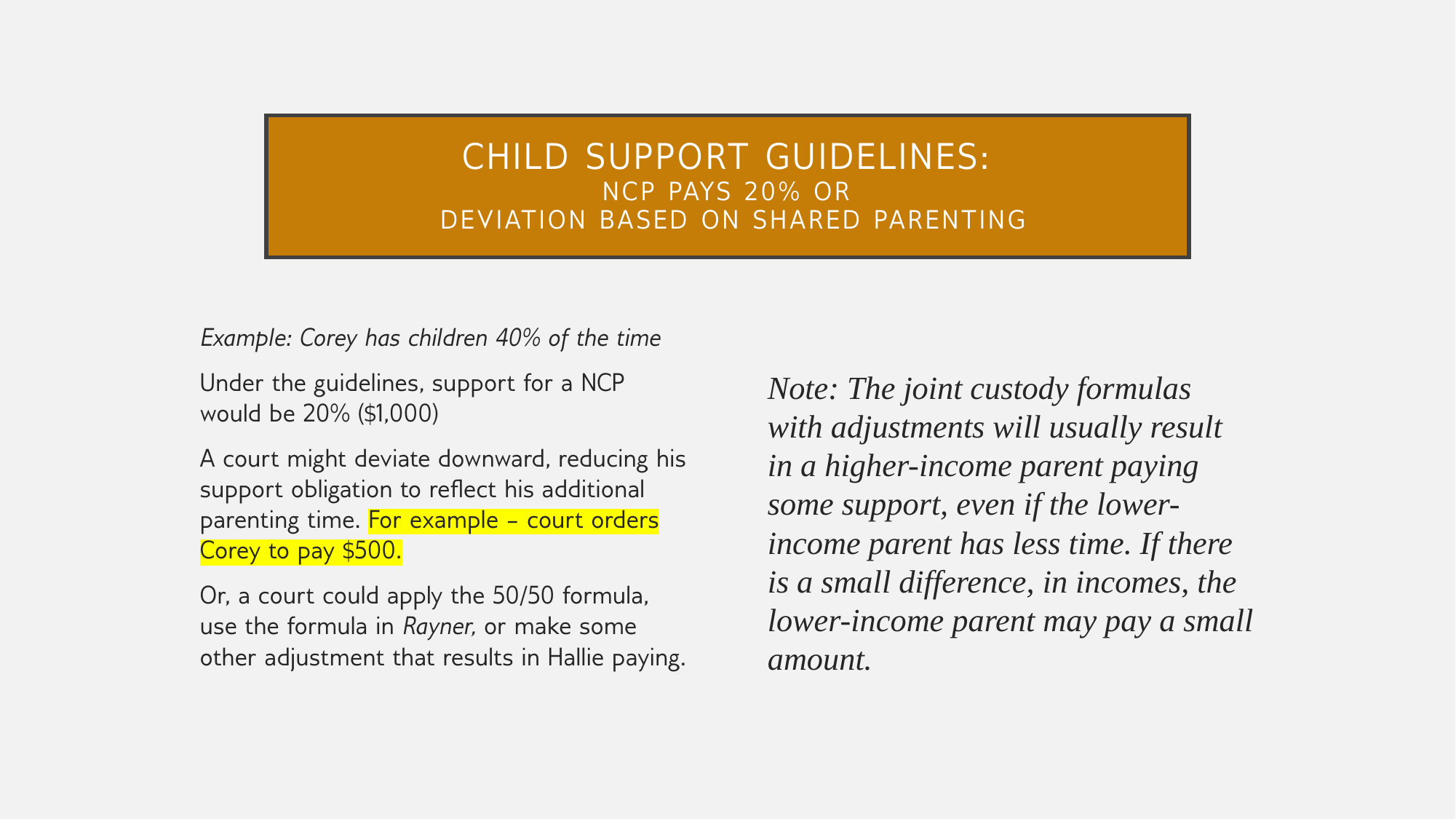

# Child support Guidelines: NCP pays 20% or deviation based on shared parenting
Example: Corey has children 40% of the time
Under the guidelines, support for a NCP would be 20% ($1,000)
A court might deviate downward, reducing his support obligation to reflect his additional parenting time. For example – court orders Corey to pay $500.
Or, a court could apply the 50/50 formula, use the formula in Rayner, or make some other adjustment that results in Hallie paying.

Note: The joint custody formulas with adjustments will usually result in a higher-income parent paying some support, even if the lower-income parent has less time. If there is a small difference, in incomes, the lower-income parent may pay a small amount.